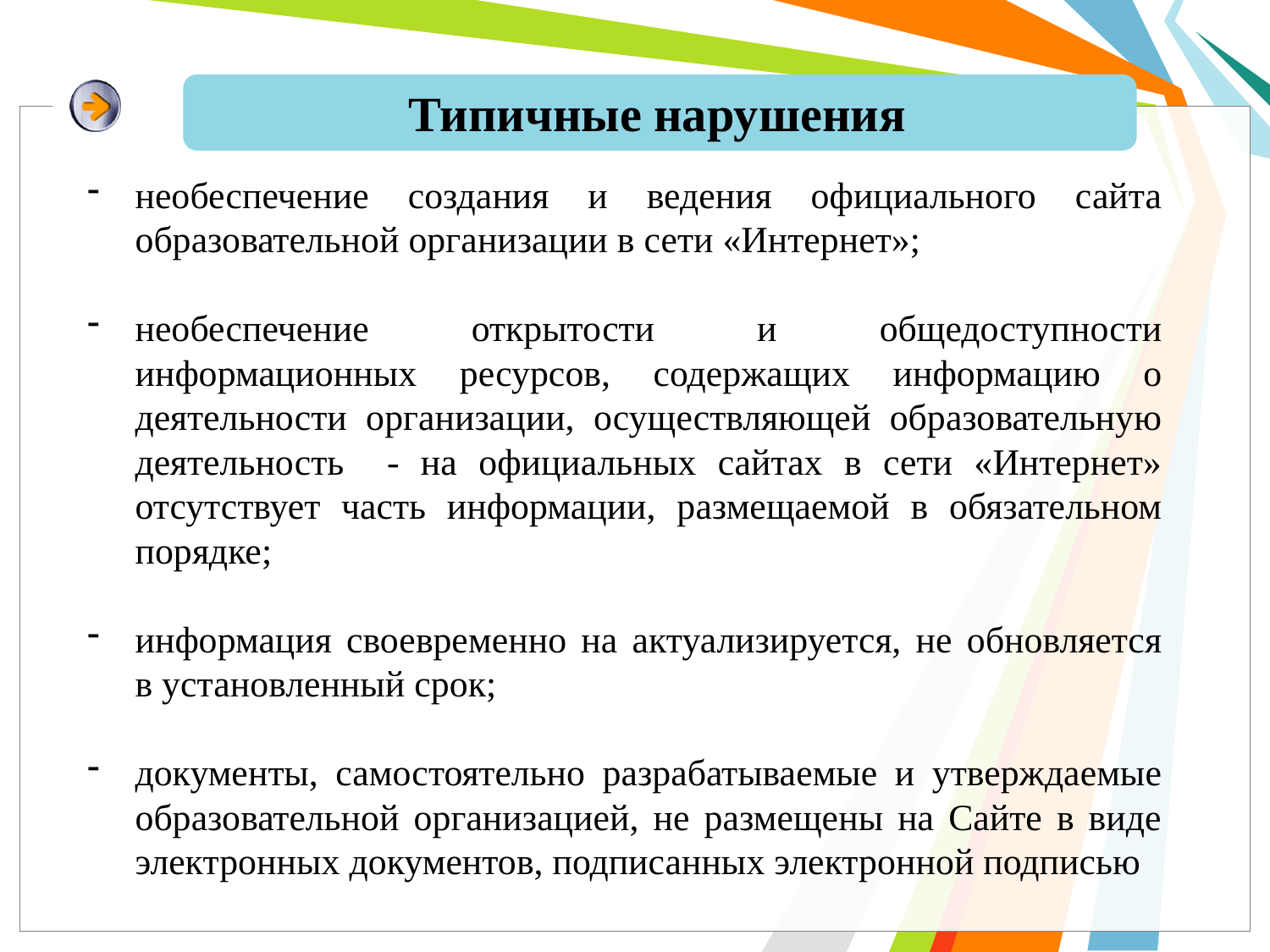

Типичные нарушения

необеспечение создания и ведения официального сайта образовательной организации в сети «Интернет»;

необеспечение открытости и общедоступности информационных ресурсов, содержащих информацию о деятельности организации, осуществляющей образовательную деятельность  - на официальных сайтах в сети «Интернет» отсутствует часть информации, размещаемой в обязательном порядке;

информация своевременно на актуализируется, не обновляется в установленный срок;

документы, самостоятельно разрабатываемые и утверждаемые образовательной организацией, не размещены на Сайте в виде электронных документов, подписанных электронной подписью